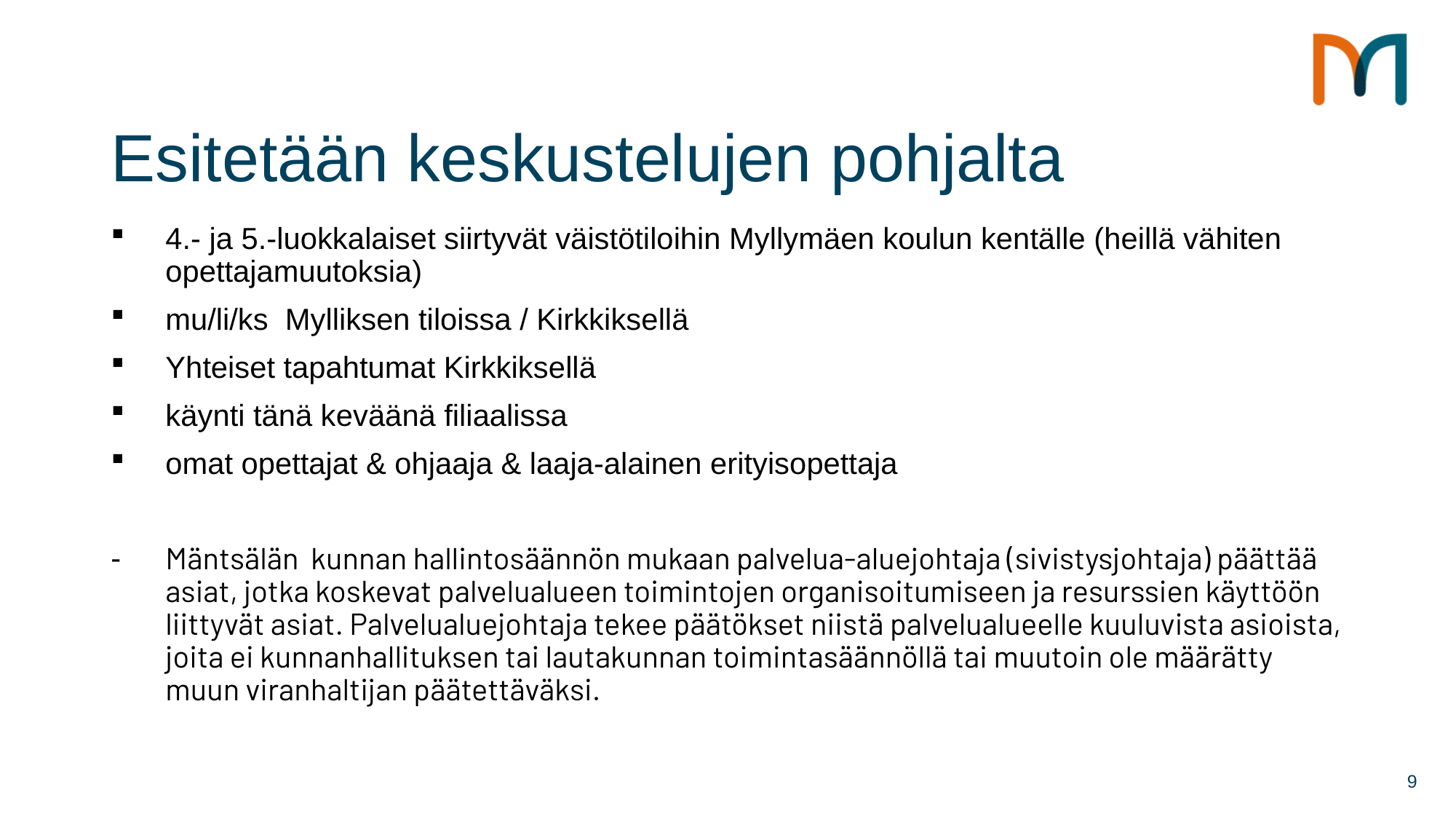

# Esitetään keskustelujen pohjalta
4.- ja 5.-luokkalaiset siirtyvät väistötiloihin Myllymäen koulun kentälle (heillä vähiten opettajamuutoksia)
mu/li/ks  Mylliksen tiloissa / Kirkkiksellä
Yhteiset tapahtumat Kirkkiksellä
käynti tänä keväänä filiaalissa
omat opettajat & ohjaaja & laaja-alainen erityisopettaja

Mäntsälän  kunnan hallintosäännön mukaan palvelua-aluejohtaja (sivistysjohtaja) päättää asiat, jotka koskevat palvelualueen toimintojen organisoitumiseen ja resurssien käyttöön liittyvät asiat. Palvelualuejohtaja tekee päätökset niistä palvelualueelle kuuluvista asioista, joita ei kunnanhallituksen tai lautakunnan toimintasäännöllä tai muutoin ole määrätty muun viranhaltijan päätettäväksi.

9